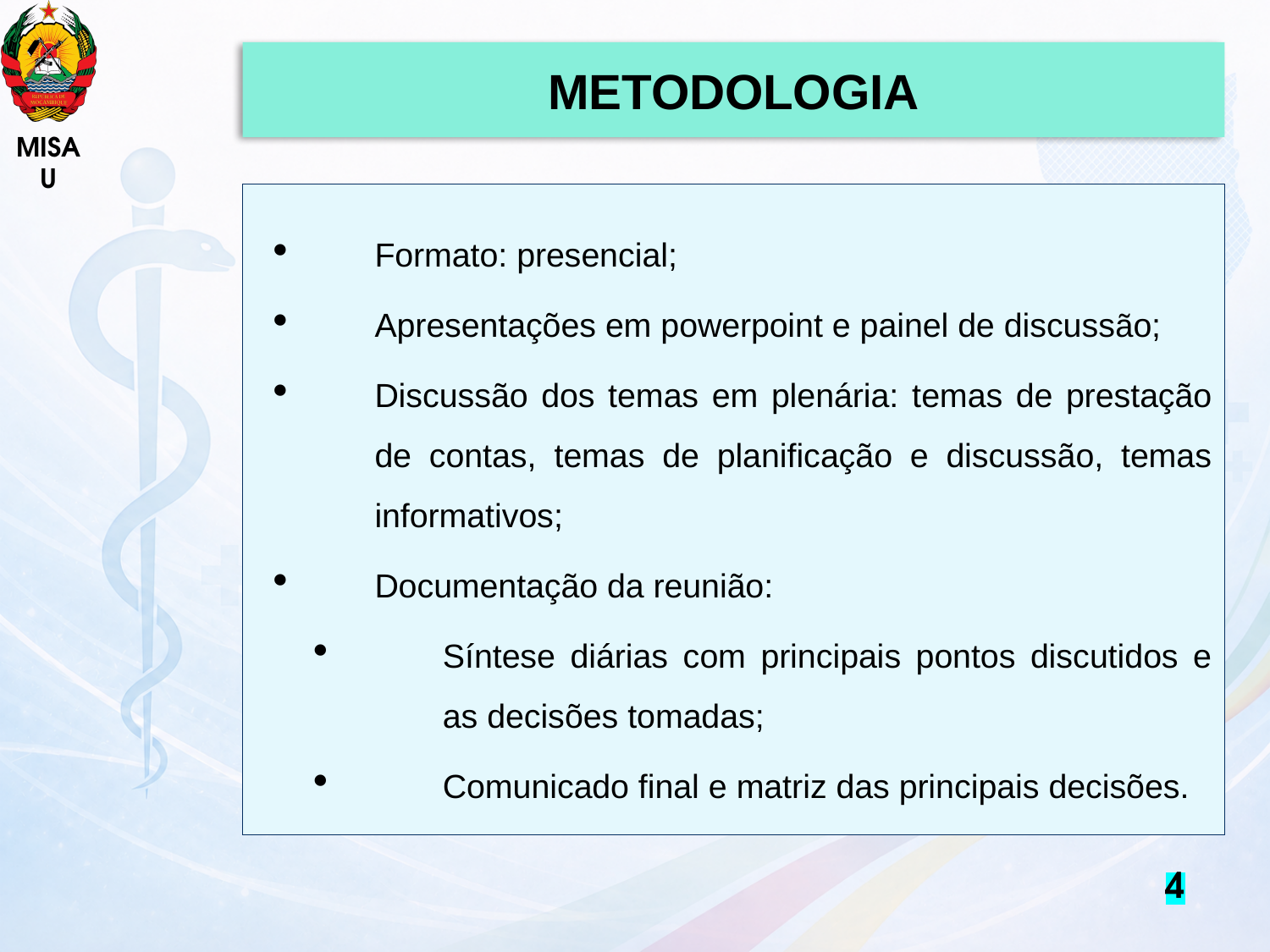

METODOLOGIA
Formato: presencial;
Apresentações em powerpoint e painel de discussão;
Discussão dos temas em plenária: temas de prestação de contas, temas de planificação e discussão, temas informativos;
Documentação da reunião:
Síntese diárias com principais pontos discutidos e as decisões tomadas;
Comunicado final e matriz das principais decisões.
4